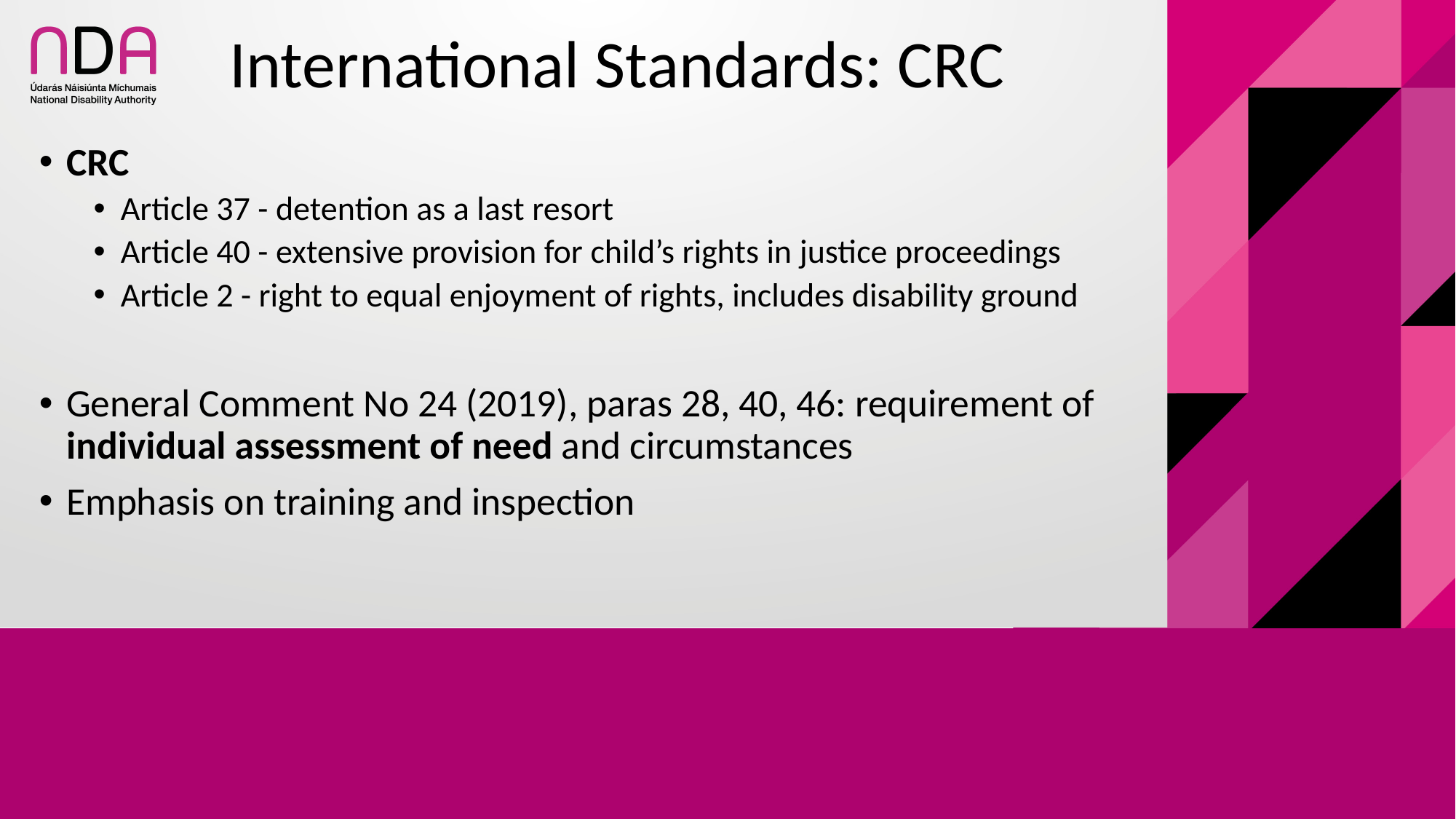

# International Standards: CRC
CRC
Article 37 - detention as a last resort
Article 40 - extensive provision for child’s rights in justice proceedings
Article 2 - right to equal enjoyment of rights, includes disability ground

General Comment No 24 (2019), paras 28, 40, 46: requirement of individual assessment of need and circumstances
Emphasis on training and inspection